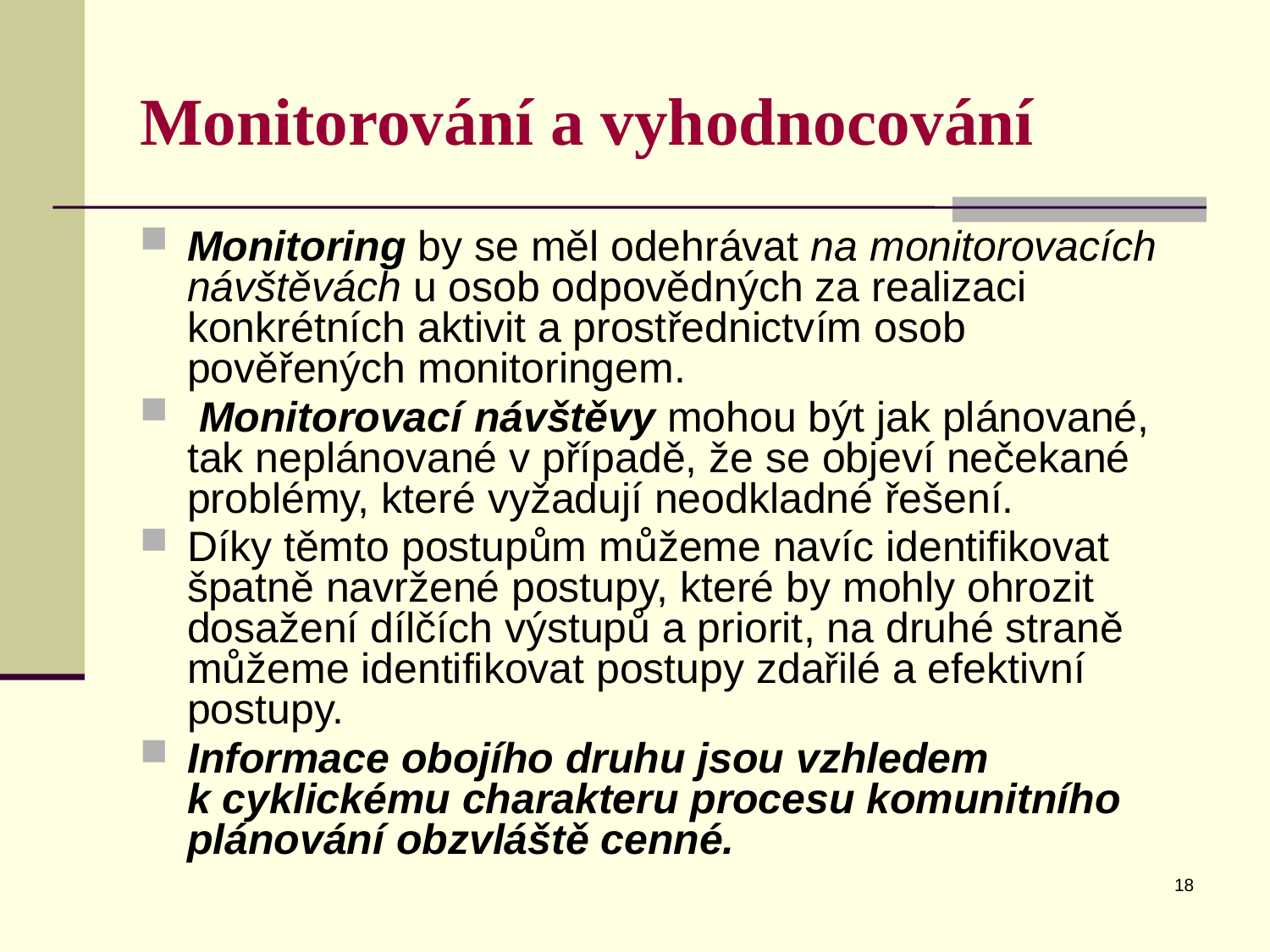

# Monitorování a vyhodnocování
Monitoring by se měl odehrávat na monitorovacích návštěvách u osob odpovědných za realizaci konkrétních aktivit a prostřednictvím osob pověřených monitoringem.
 Monitorovací návštěvy mohou být jak plánované, tak neplánované v případě, že se objeví nečekané problémy, které vyžadují neodkladné řešení.
Díky těmto postupům můžeme navíc identifikovat špatně navržené postupy, které by mohly ohrozit  dosažení dílčích výstupů a priorit, na druhé straně můžeme identifikovat postupy zdařilé a efektivní postupy.
Informace obojího druhu jsou vzhledem k cyklickému charakteru procesu komunitního plánování obzvláště cenné.
18